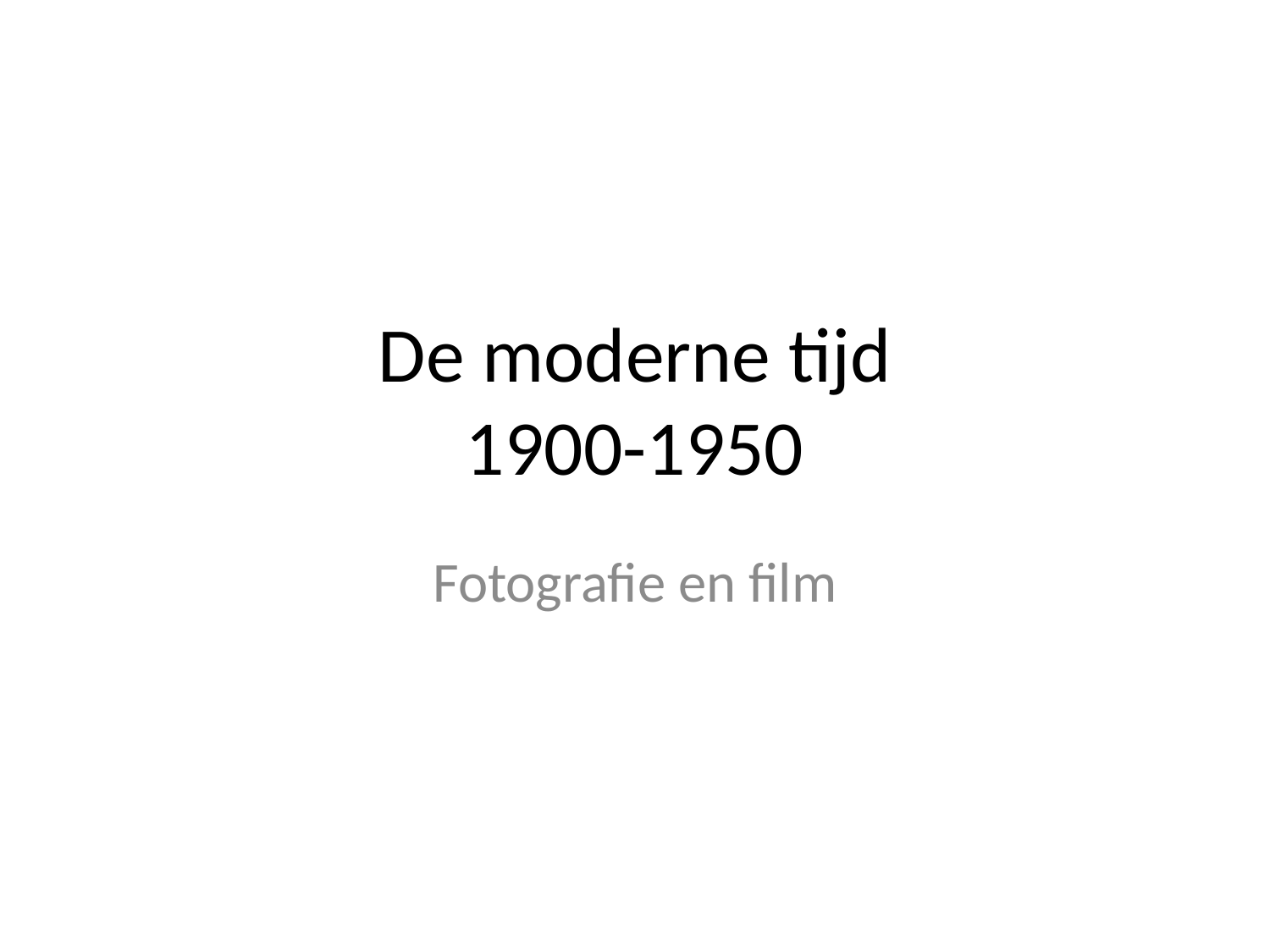

# De moderne tijd 1900-1950
Fotografie en film